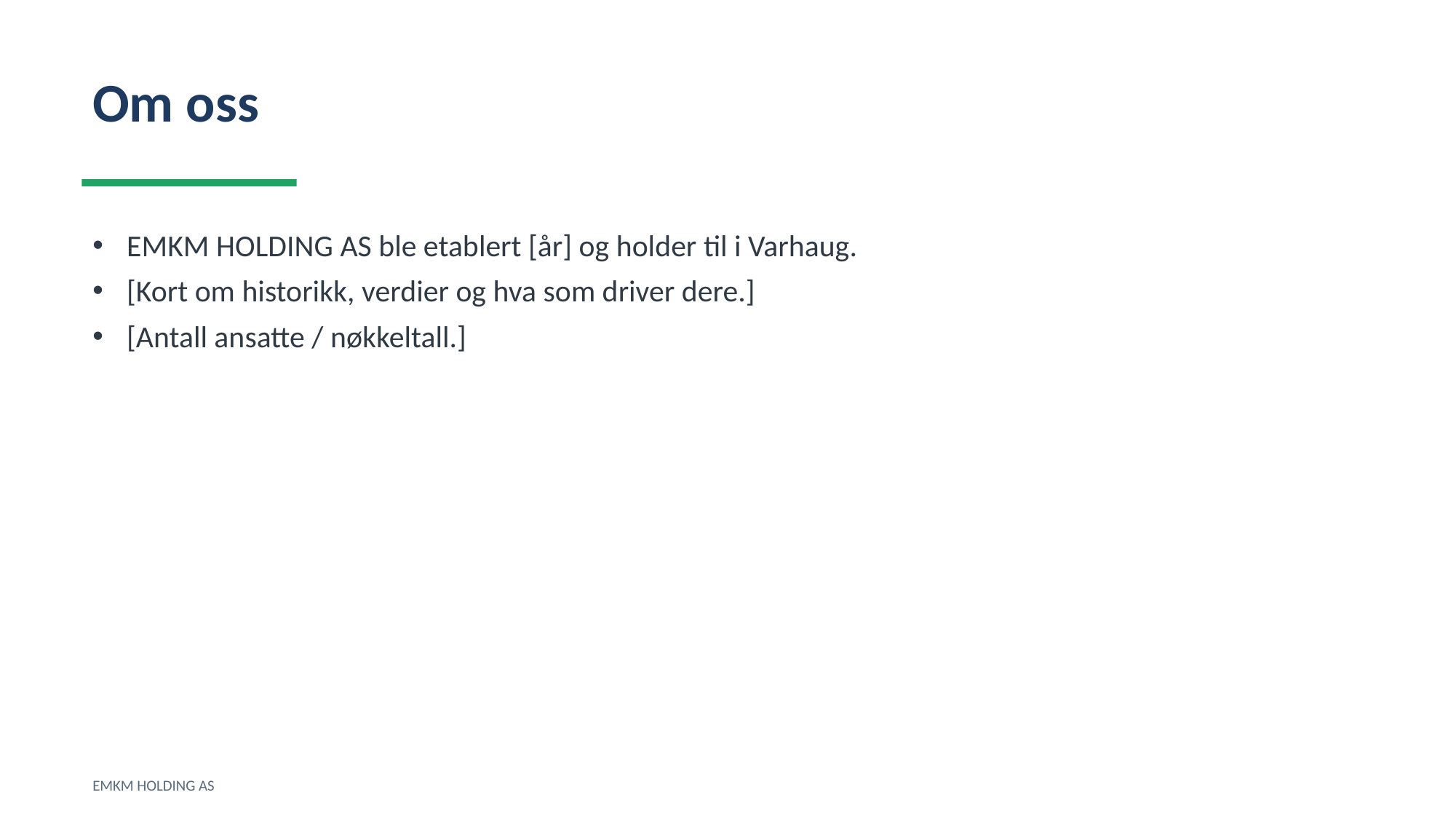

Om oss

EMKM HOLDING AS ble etablert [år] og holder til i Varhaug.
[Kort om historikk, verdier og hva som driver dere.]
[Antall ansatte / nøkkeltall.]
EMKM HOLDING AS